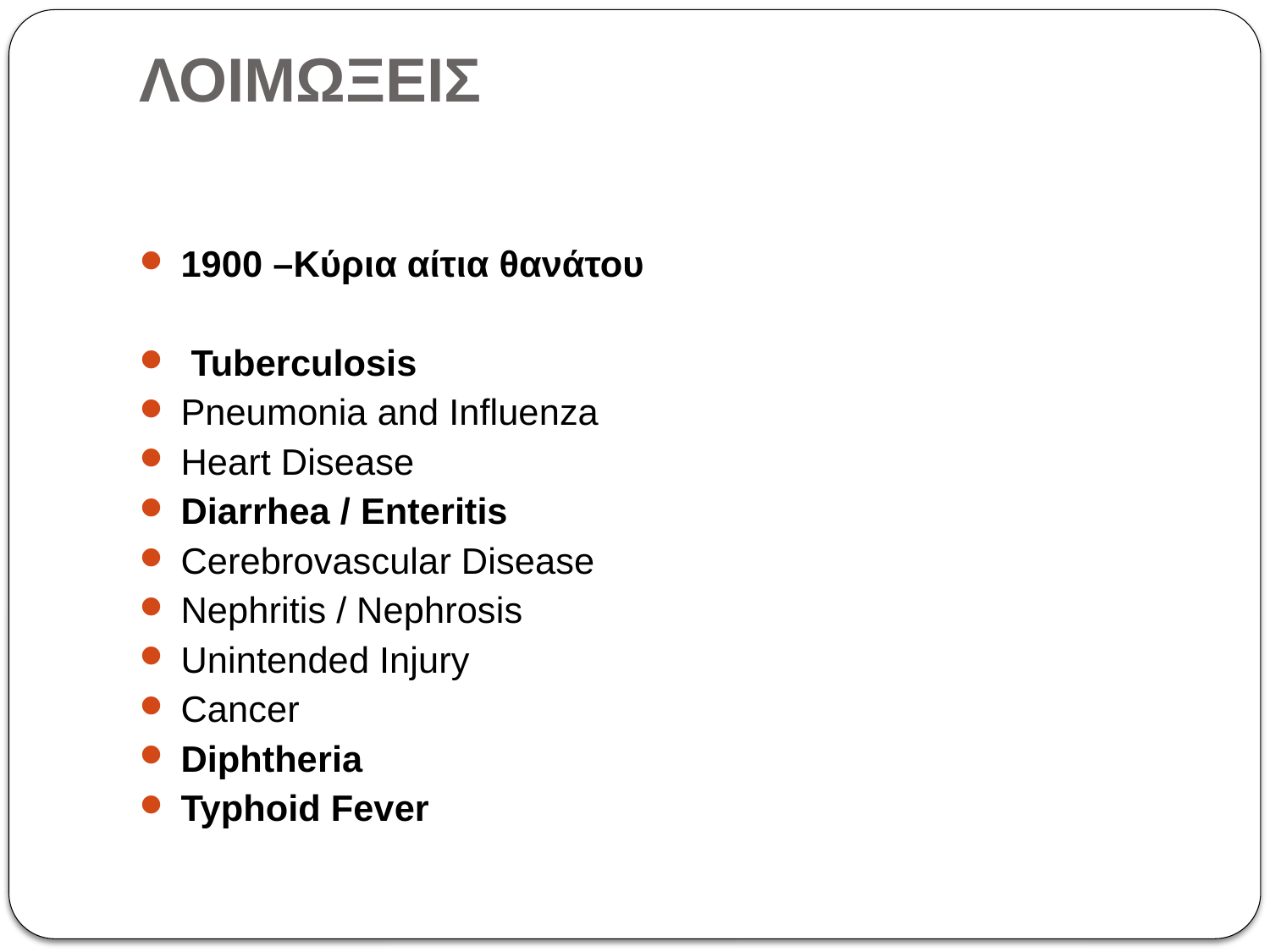

ΛΟΙΜΩΞΕΙΣ

1900 –Κύρια αίτια θανάτου

 Tuberculosis
Pneumonia and Influenza
Heart Disease
Diarrhea / Enteritis
Cerebrovascular Disease
Nephritis / Nephrosis
Unintended Injury
Cancer
Diphtheria
Typhoid Fever